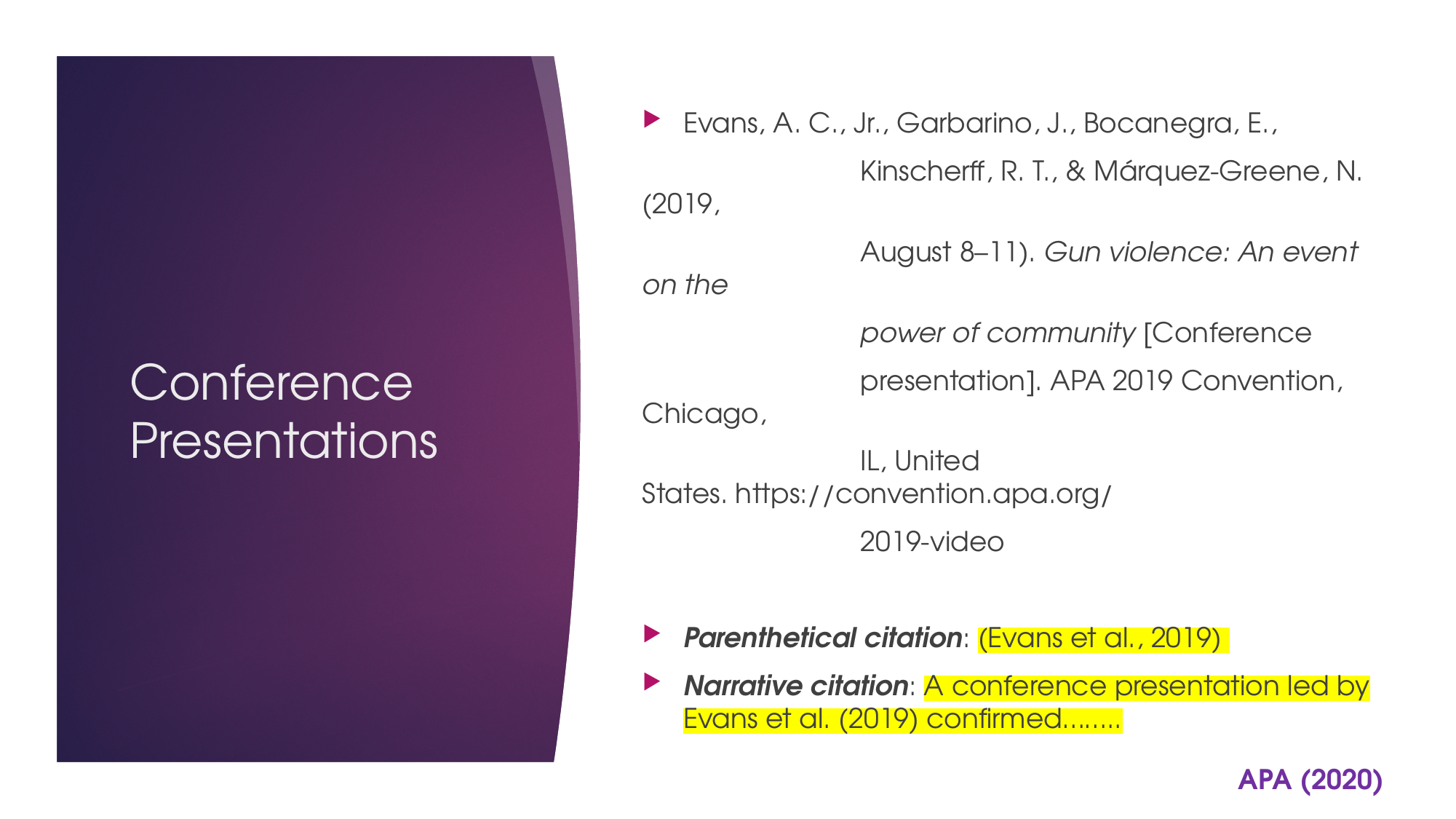

Evans, A. C., Jr., Garbarino, J., Bocanegra, E.,
		Kinscherff, R. T., & Márquez-Greene, N. (2019,
		August 8–11). Gun violence: An event on the
		power of community [Conference
		presentation]. APA 2019 Convention, Chicago,
		IL, United States. https://convention.apa.org/
		2019-video

Parenthetical citation: (Evans et al., 2019)
Narrative citation: A conference presentation led by Evans et al. (2019) confirmed……..

# Conference Presentations

APA (2020)